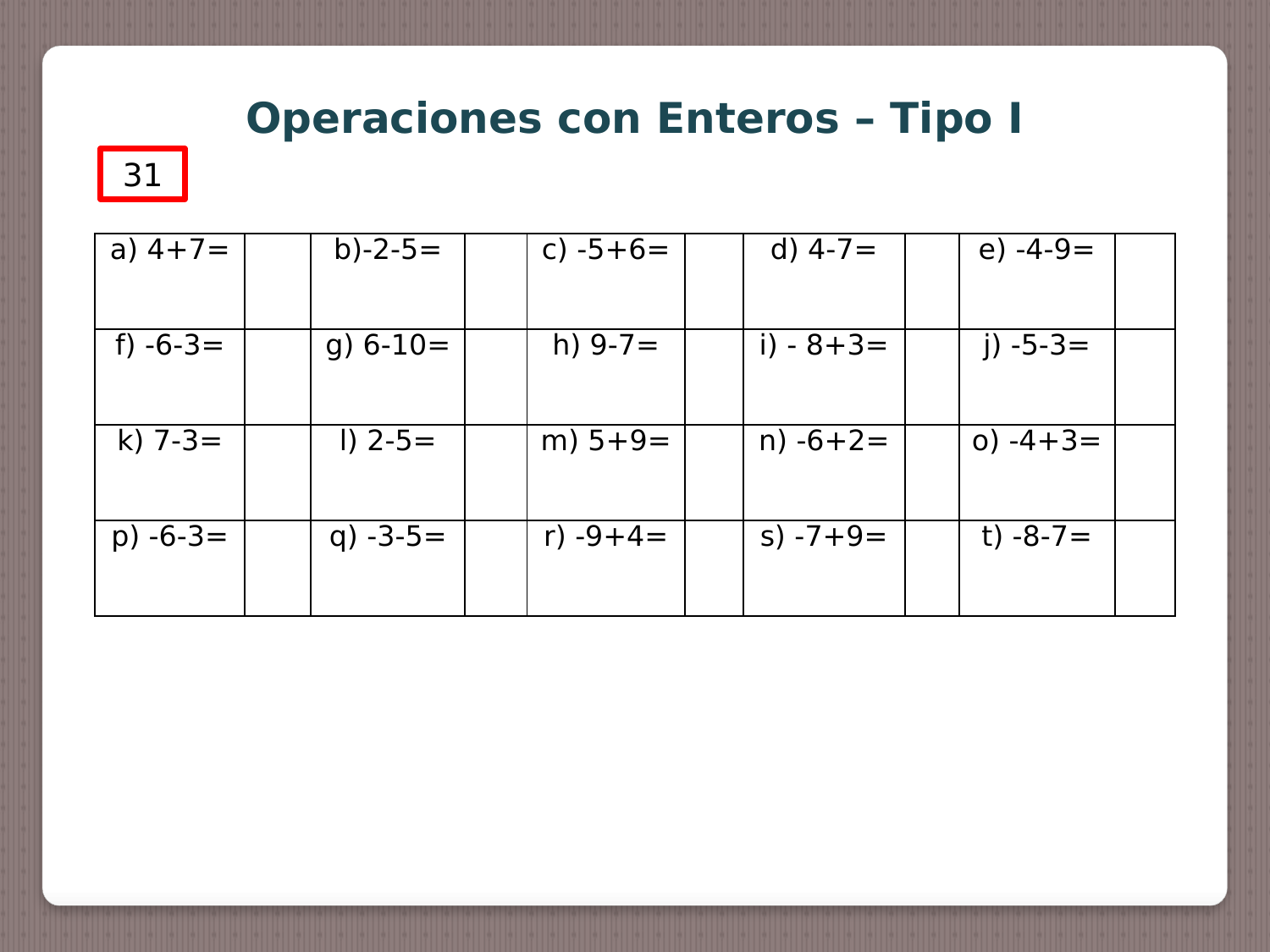

Operaciones con Enteros – Tipo I
31
| a) 4+7= |  | b)-2-5= |  | c) -5+6= |  | d) 4-7= |  | e) -4-9= |  |
| --- | --- | --- | --- | --- | --- | --- | --- | --- | --- |
| f) -6-3= |  | g) 6-10= |  | h) 9-7= |  | i) - 8+3= |  | j) -5-3= |  |
| k) 7-3= |  | l) 2-5= |  | m) 5+9= |  | n) -6+2= |  | o) -4+3= |  |
| p) -6-3= |  | q) -3-5= |  | r) -9+4= |  | s) -7+9= |  | t) -8-7= |  |